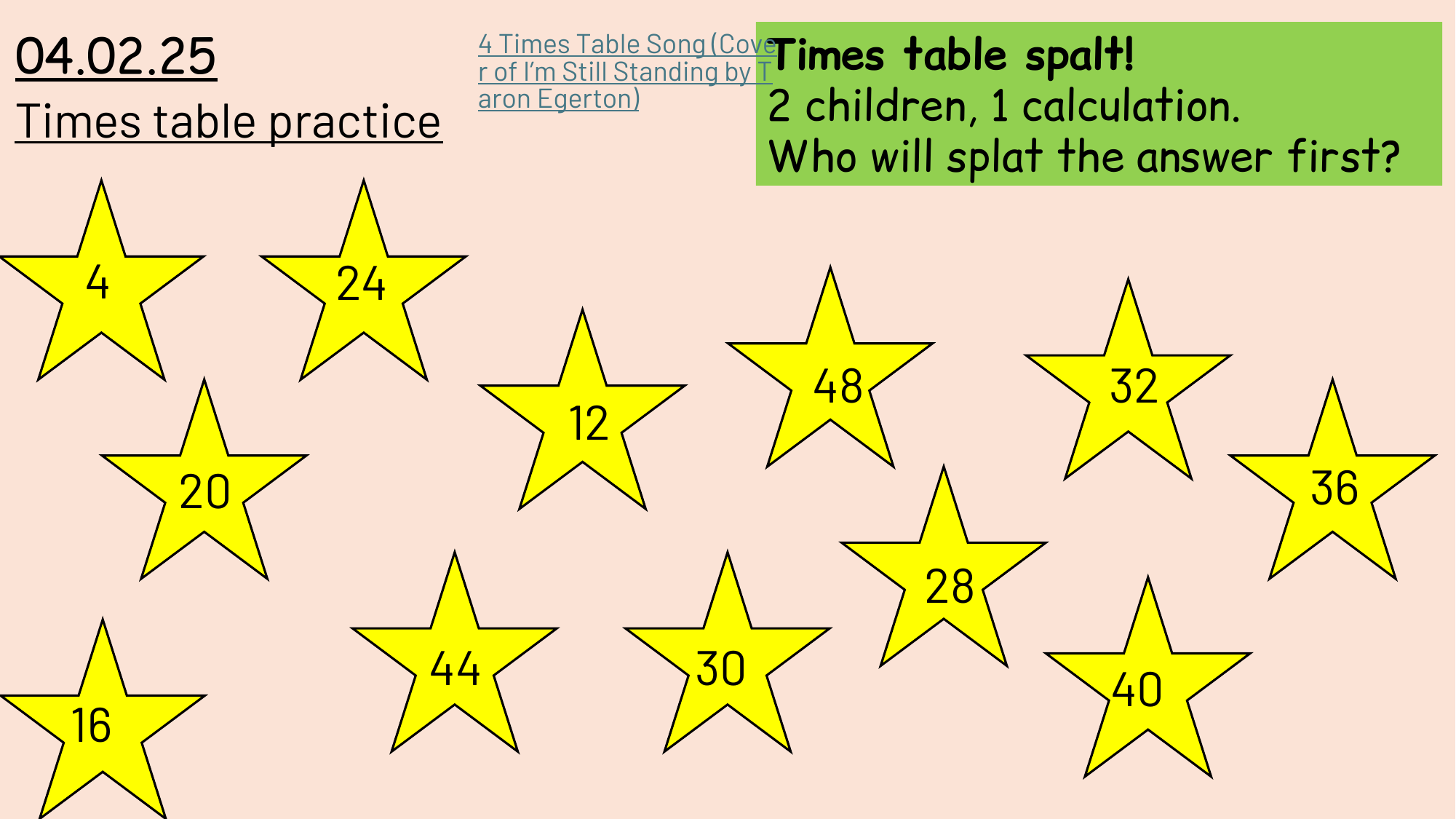

04.02.25
4 Times Table Song (Cover of I’m Still Standing by Taron Egerton)
Times table spalt!
2 children, 1 calculation.
Who will splat the answer first?

Times table practice

4
24

48
32

12
 36
20

28

44
30
40
16